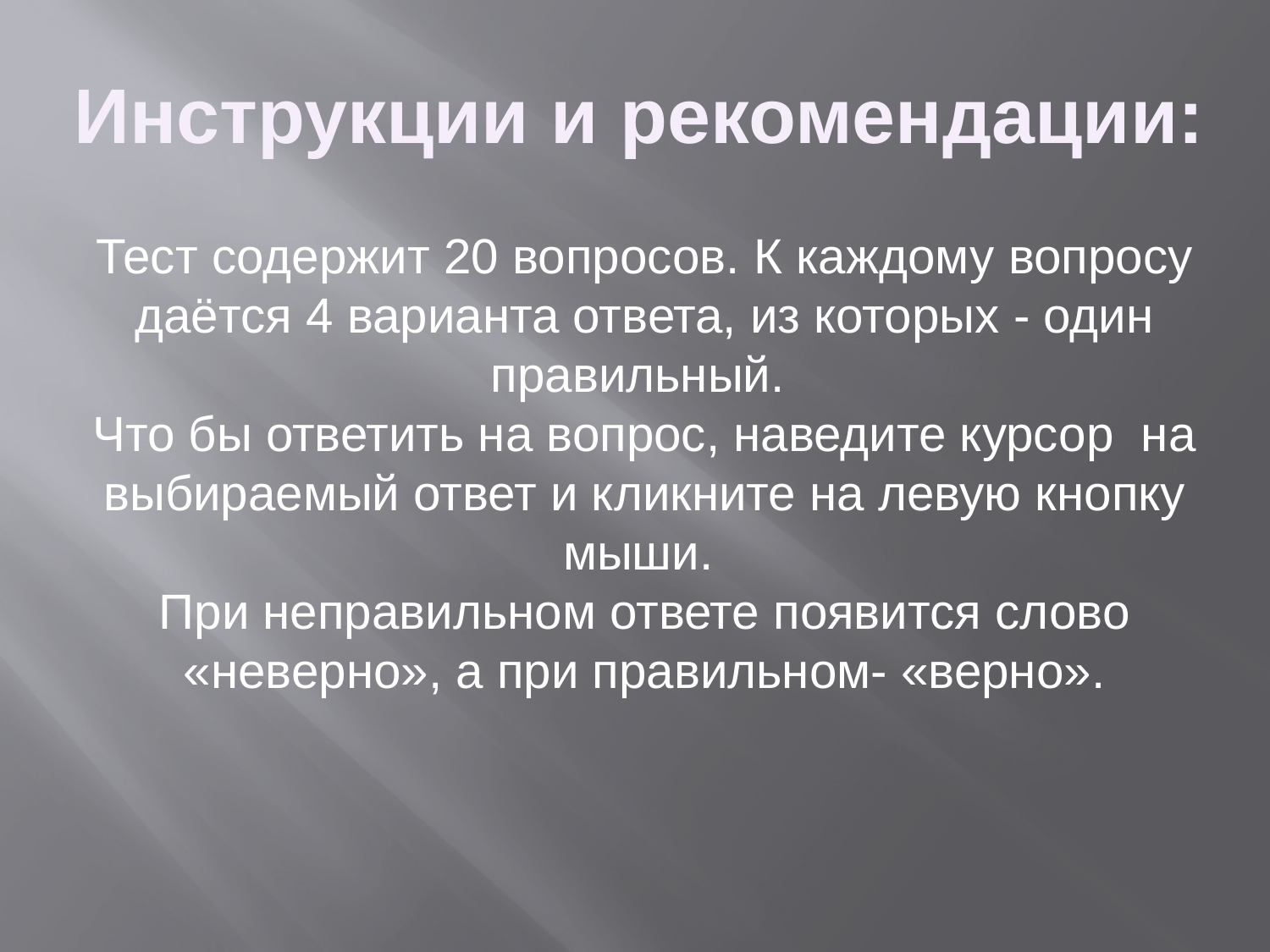

Инструкции и рекомендации:
Тест содержит 20 вопросов. К каждому вопросу даётся 4 варианта ответа, из которых - один правильный.
Что бы ответить на вопрос, наведите курсор  на выбираемый ответ и кликните на левую кнопку мыши.
При неправильном ответе появится слово «неверно», а при правильном- «верно».